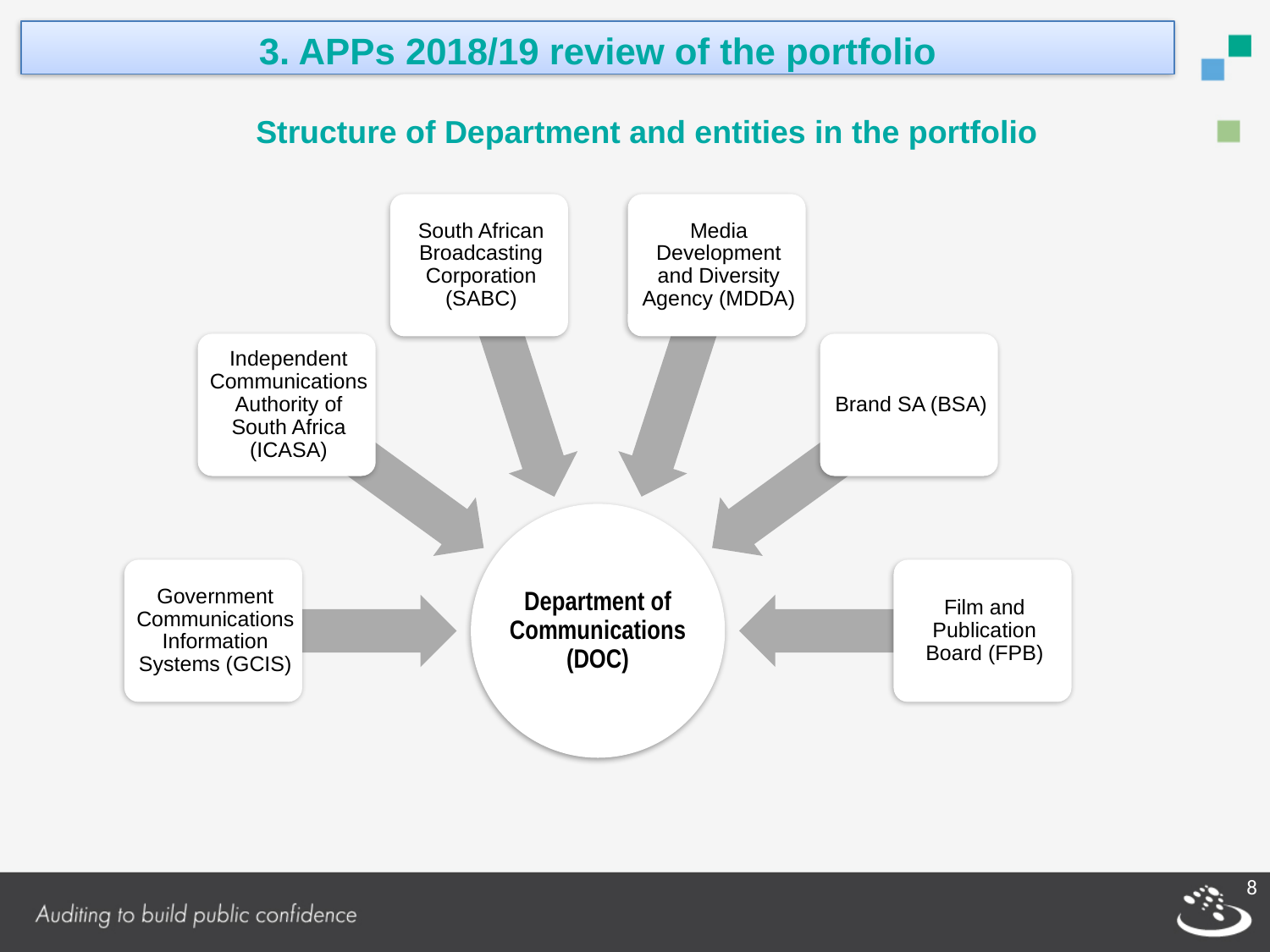

3. APPs 2018/19 review of the portfolio
Structure of Department and entities in the portfolio
Department of Communications (DOC)
Government Communications Information Systems (GCIS)
Independent Communications Authority of South Africa (ICASA)
South African Broadcasting Corporation (SABC)
Media Development and Diversity Agency (MDDA)
Brand SA (BSA)
Film and Publication Board (FPB)
8